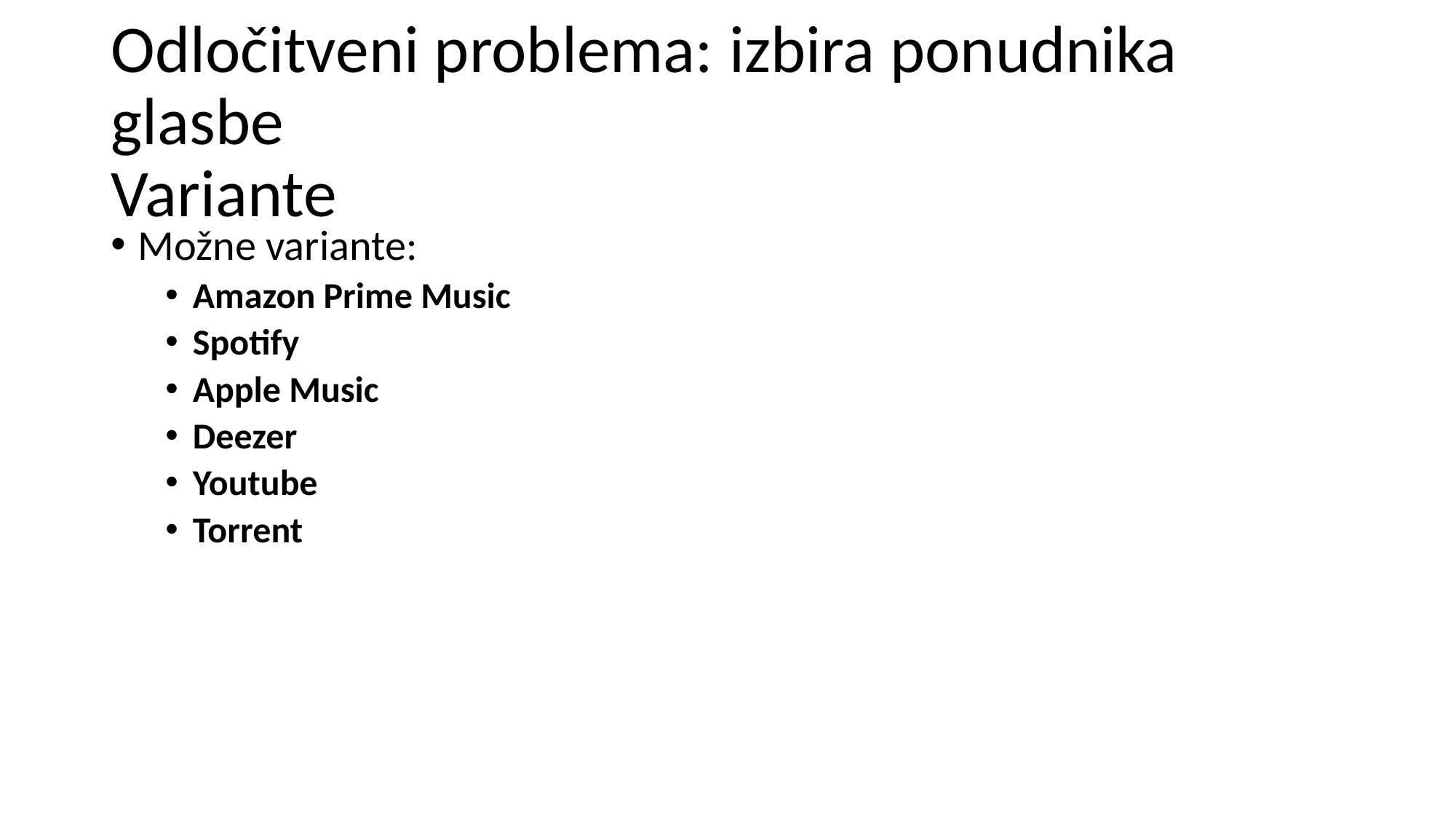

# Odločitveni problema: izbira ponudnika glasbe Variante
Možne variante:
Amazon Prime Music
Spotify
Apple Music
Deezer
Youtube
Torrent